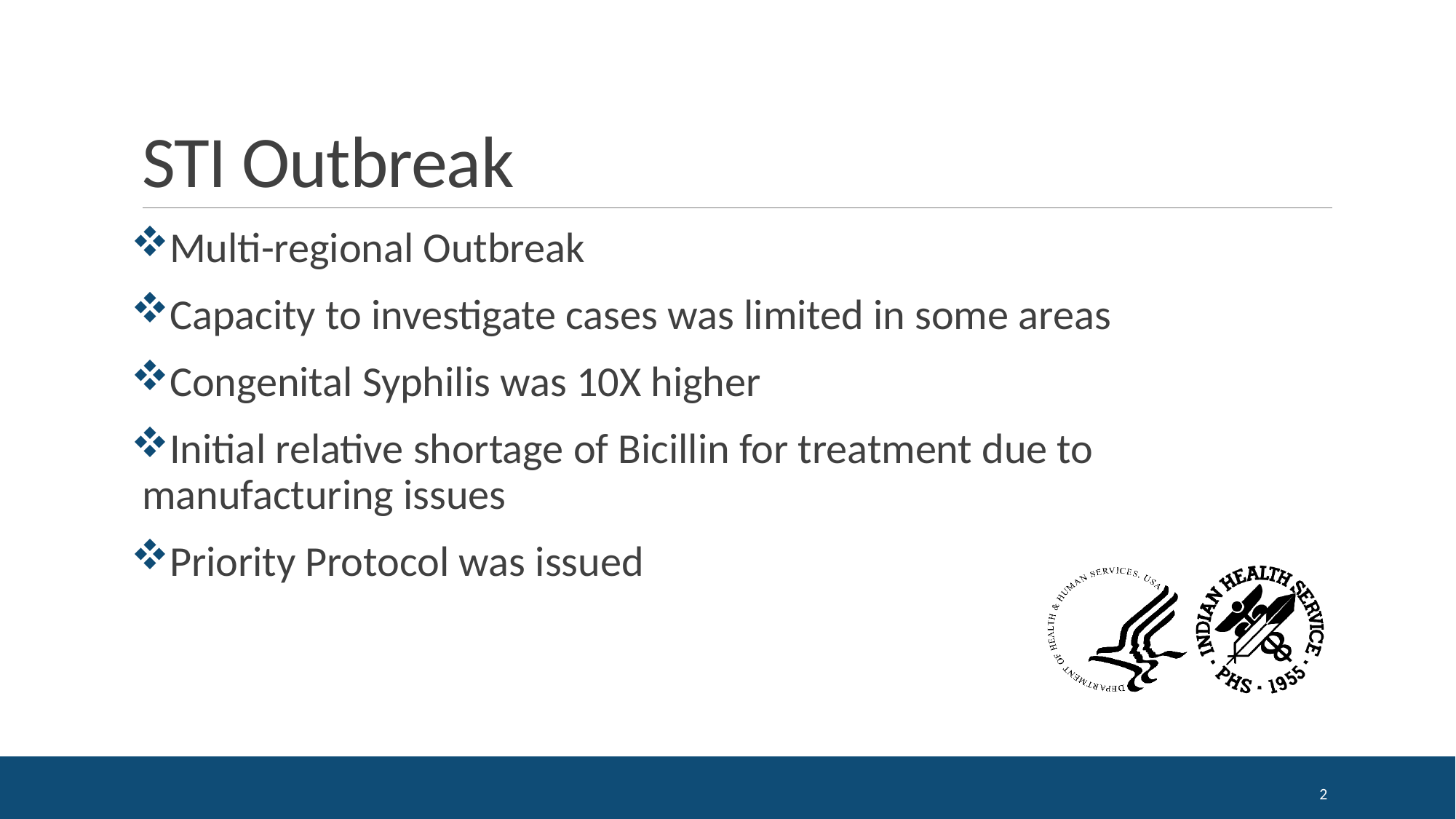

# STI Outbreak
Multi-regional Outbreak
Capacity to investigate cases was limited in some areas
Congenital Syphilis was 10X higher
Initial relative shortage of Bicillin for treatment due to manufacturing issues
Priority Protocol was issued
2